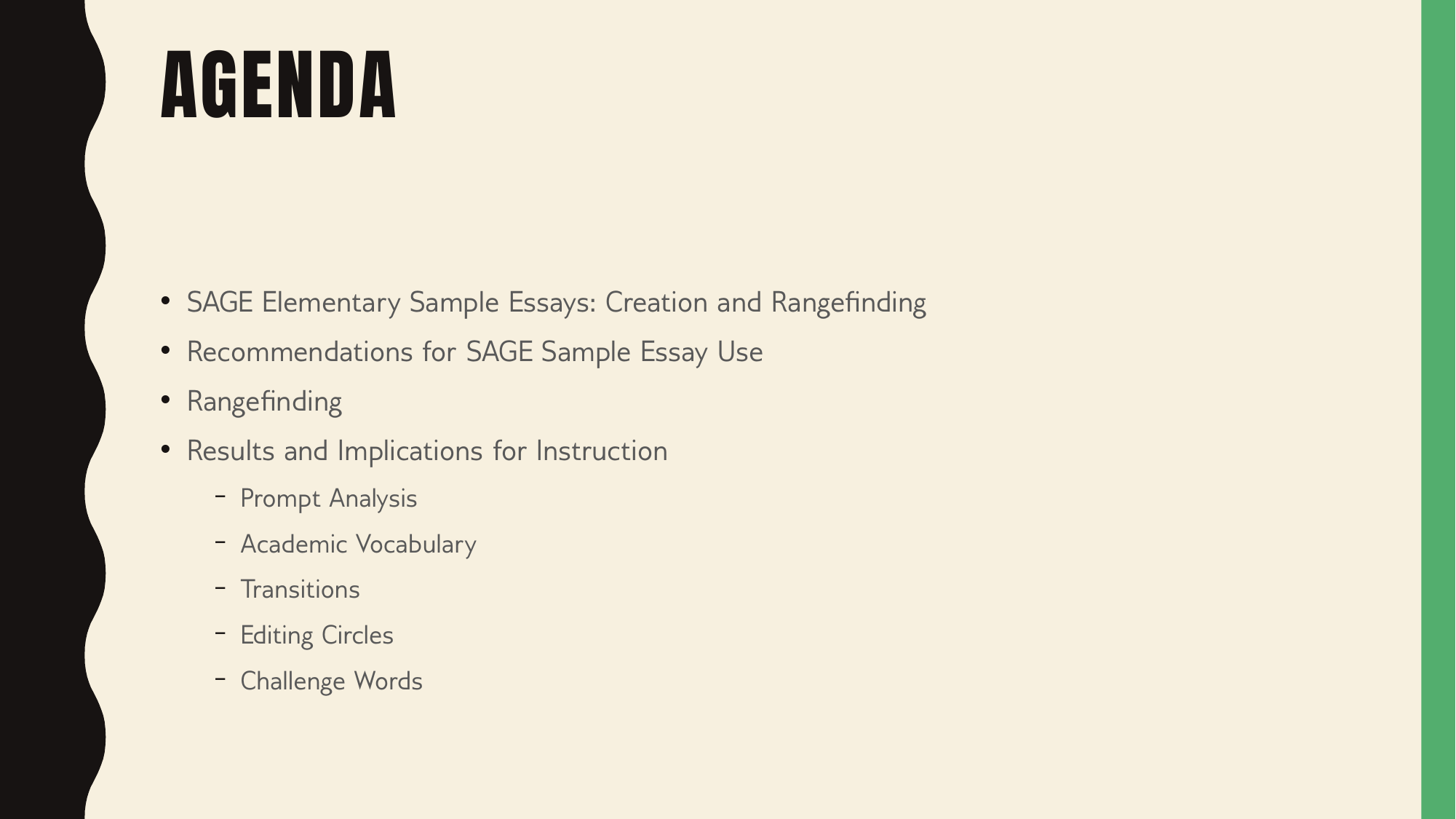

# Agenda
SAGE Elementary Sample Essays: Creation and Rangefinding
Recommendations for SAGE Sample Essay Use
Rangefinding
Results and Implications for Instruction
Prompt Analysis
Academic Vocabulary
Transitions
Editing Circles
Challenge Words